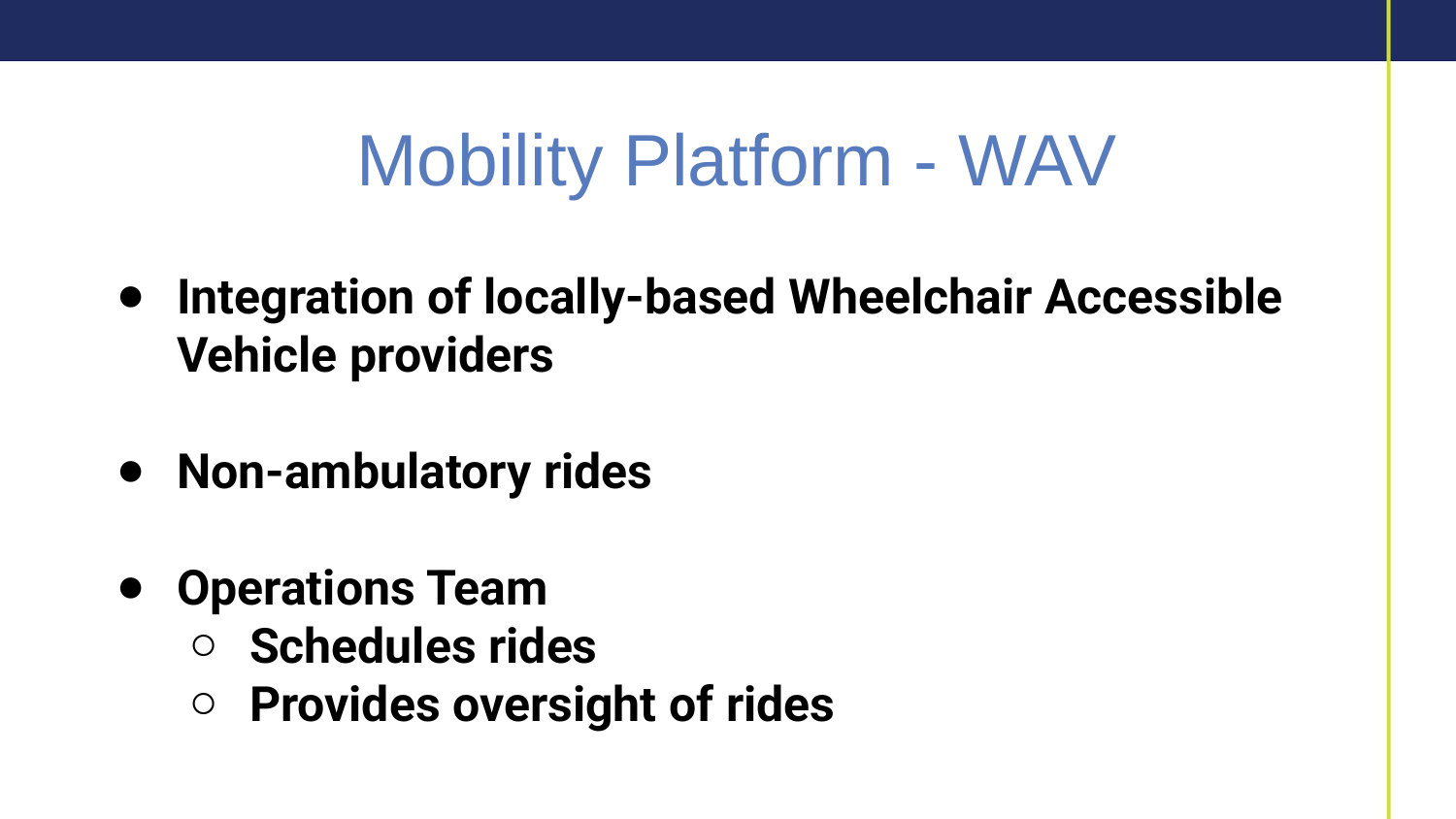

# Mobility Platform - WAV
Integration of locally-based Wheelchair Accessible Vehicle providers

Non-ambulatory rides

Operations Team
Schedules rides
Provides oversight of rides